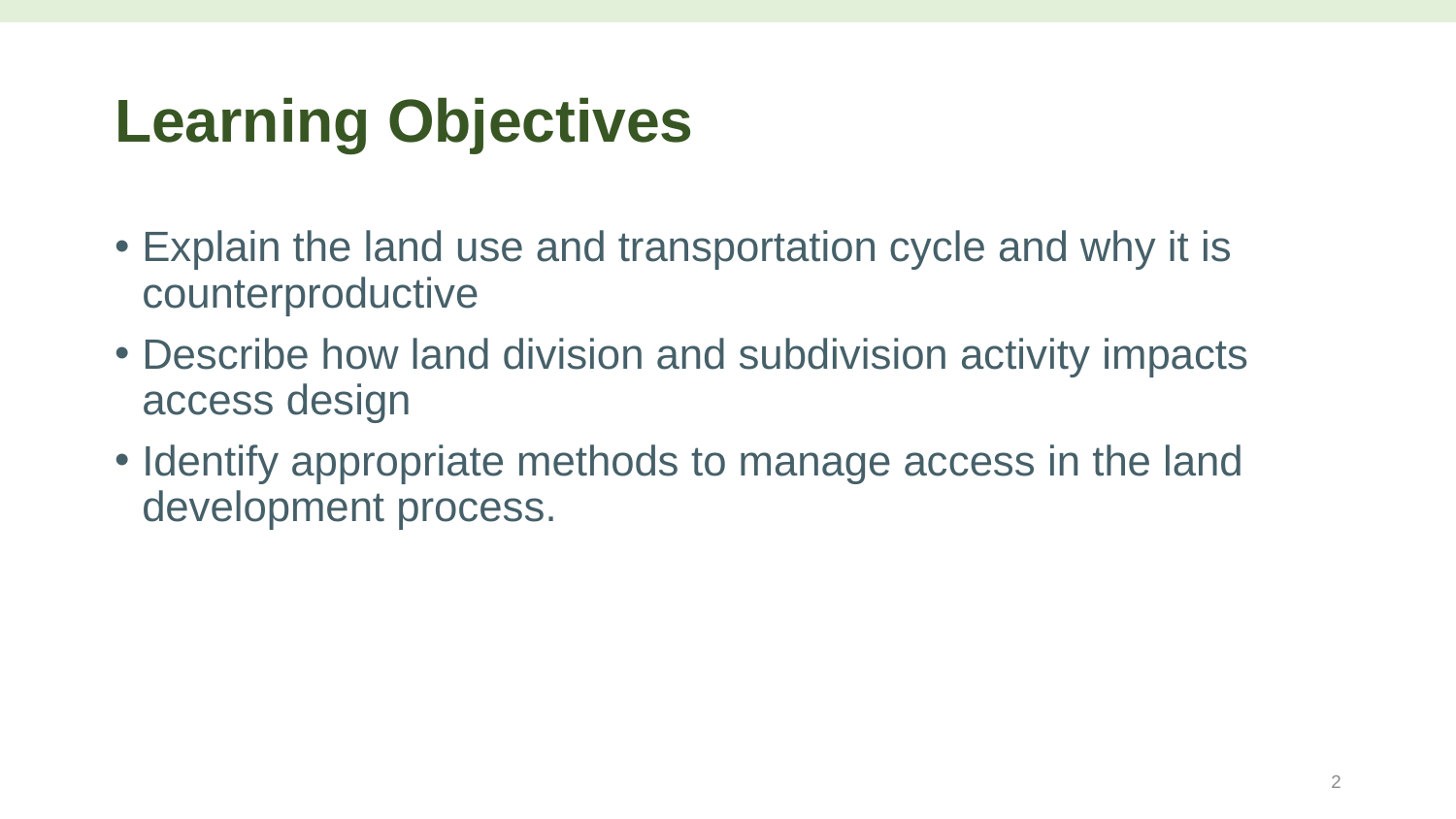

# Learning Objectives
Explain the land use and transportation cycle and why it is counterproductive
Describe how land division and subdivision activity impacts access design
Identify appropriate methods to manage access in the land development process.
2